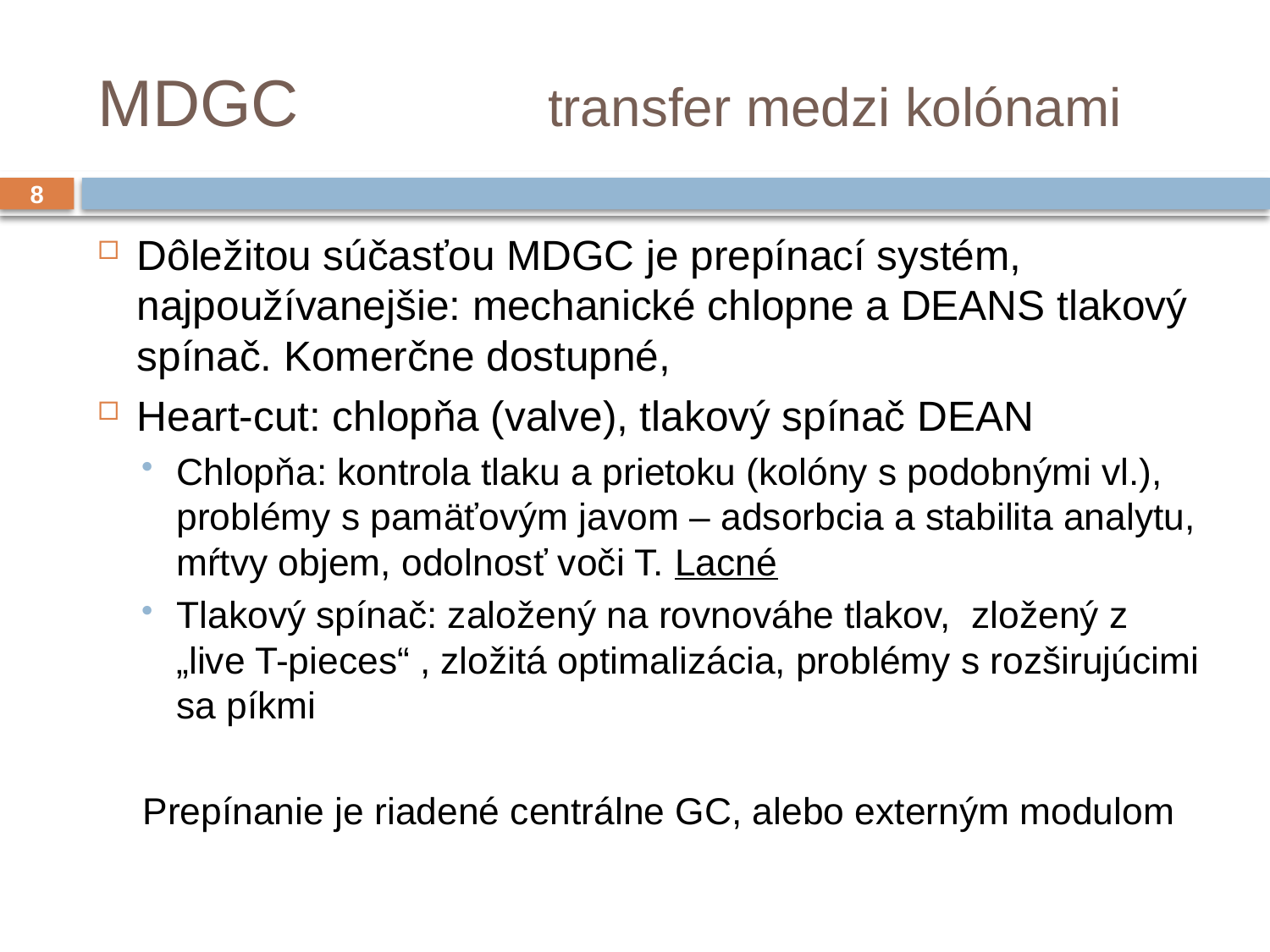

# MDGC			 transfer medzi kolónami
8
Dôležitou súčasťou MDGC je prepínací systém, najpoužívanejšie: mechanické chlopne a DEANS tlakový spínač. Komerčne dostupné,
Heart-cut: chlopňa (valve), tlakový spínač DEAN
Chlopňa: kontrola tlaku a prietoku (kolóny s podobnými vl.), problémy s pamäťovým javom – adsorbcia a stabilita analytu, mŕtvy objem, odolnosť voči T. Lacné
Tlakový spínač: založený na rovnováhe tlakov,  zložený z „live T-pieces“ , zložitá optimalizácia, problémy s rozširujúcimi sa píkmi

Prepínanie je riadené centrálne GC, alebo externým modulom